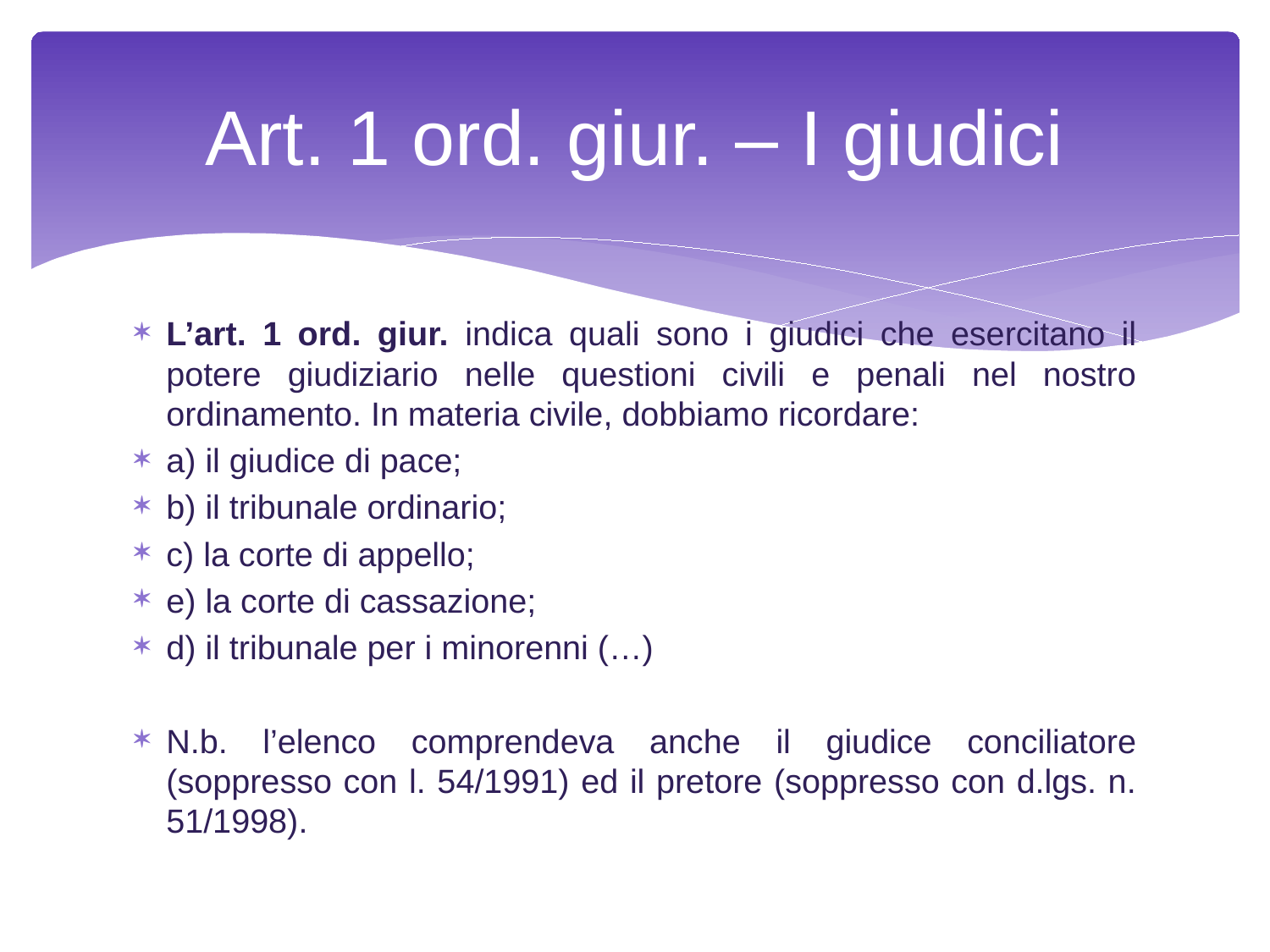

# Art. 1 ord. giur. – I giudici
L’art. 1 ord. giur. indica quali sono i giudici che esercitano il potere giudiziario nelle questioni civili e penali nel nostro ordinamento. In materia civile, dobbiamo ricordare:
a) il giudice di pace;
b) il tribunale ordinario;
c) la corte di appello;
e) la corte di cassazione;
d) il tribunale per i minorenni (…)

N.b. l’elenco comprendeva anche il giudice conciliatore (soppresso con l. 54/1991) ed il pretore (soppresso con d.lgs. n. 51/1998).